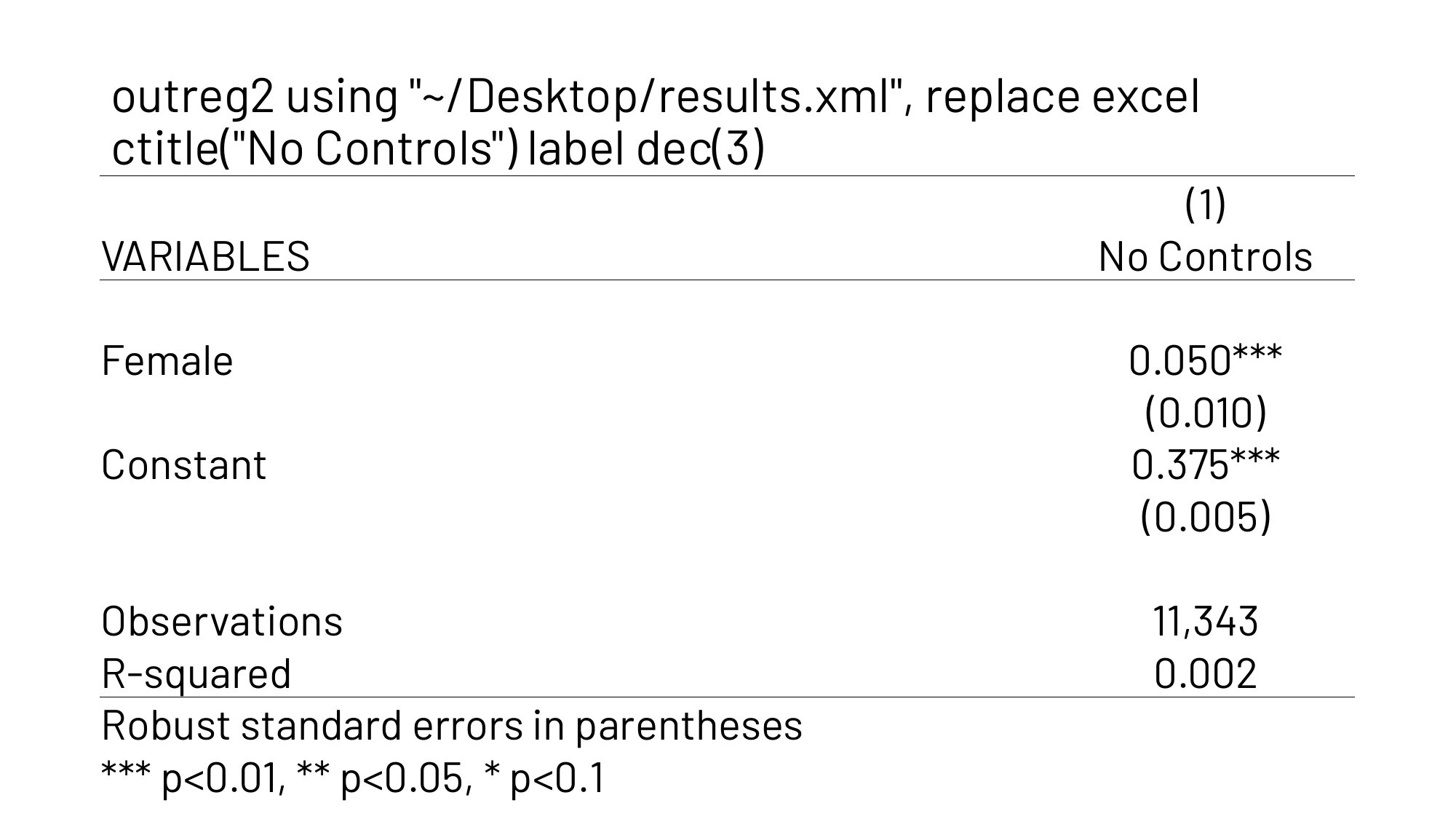

# outreg2 using "~/Desktop/results.xml", replace excel ctitle("No Controls") label dec(3)
|  | (1) |
| --- | --- |
| VARIABLES | No Controls |
|  |  |
| Female | 0.050\*\*\* |
|  | (0.010) |
| Constant | 0.375\*\*\* |
|  | (0.005) |
|  |  |
| Observations | 11,343 |
| R-squared | 0.002 |
| Robust standard errors in parentheses |  |
| \*\*\* p<0.01, \*\* p<0.05, \* p<0.1 |  |